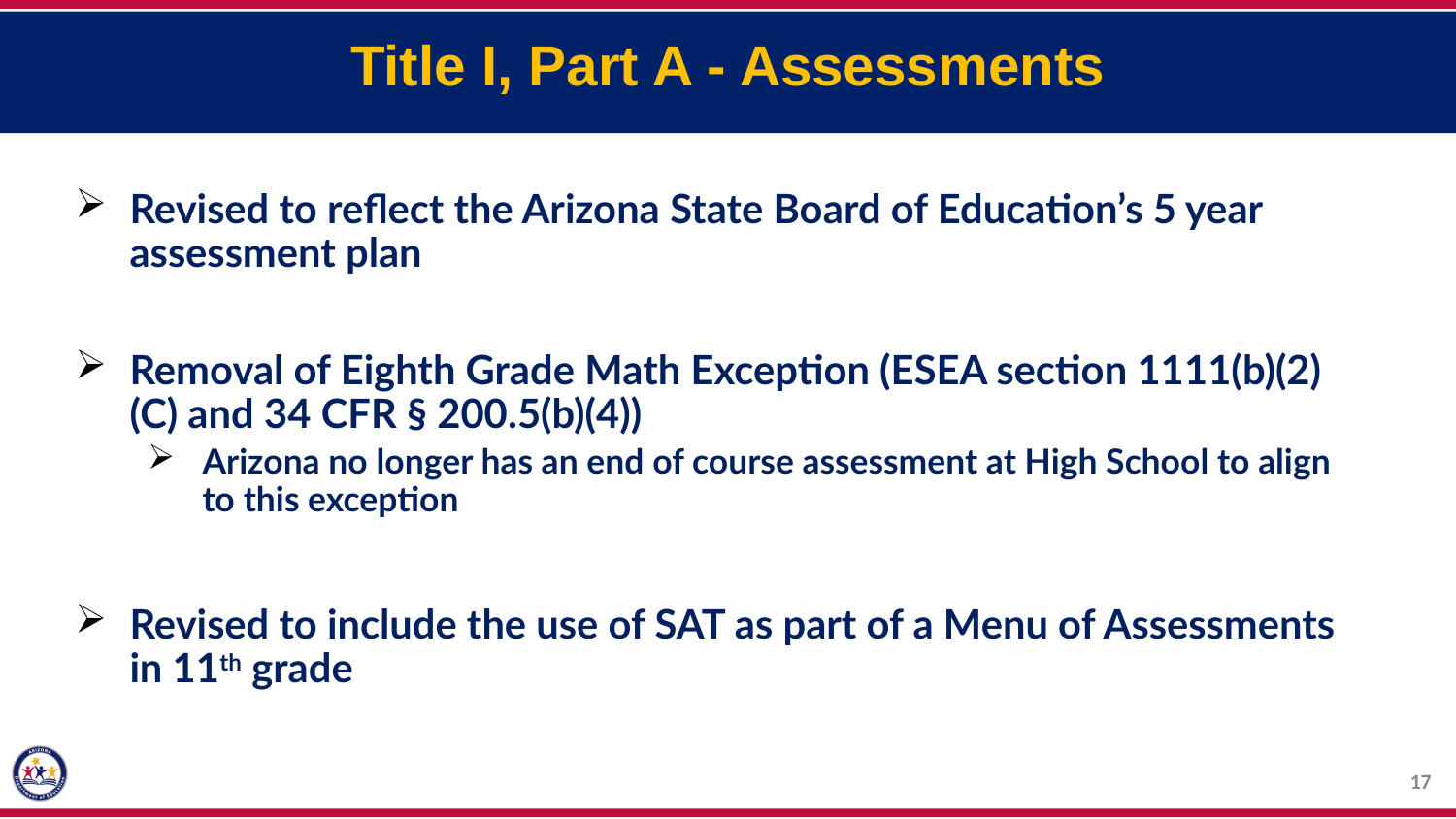

Title I, Part A - Assessments
Revised to reflect the Arizona State Board of Education’s 5 year assessment plan

Removal of Eighth Grade Math Exception (ESEA section 1111(b)(2)(C) and 34 CFR § 200.5(b)(4))
Arizona no longer has an end of course assessment at High School to align to this exception

Revised to include the use of SAT as part of a Menu of Assessments in 11th grade

17